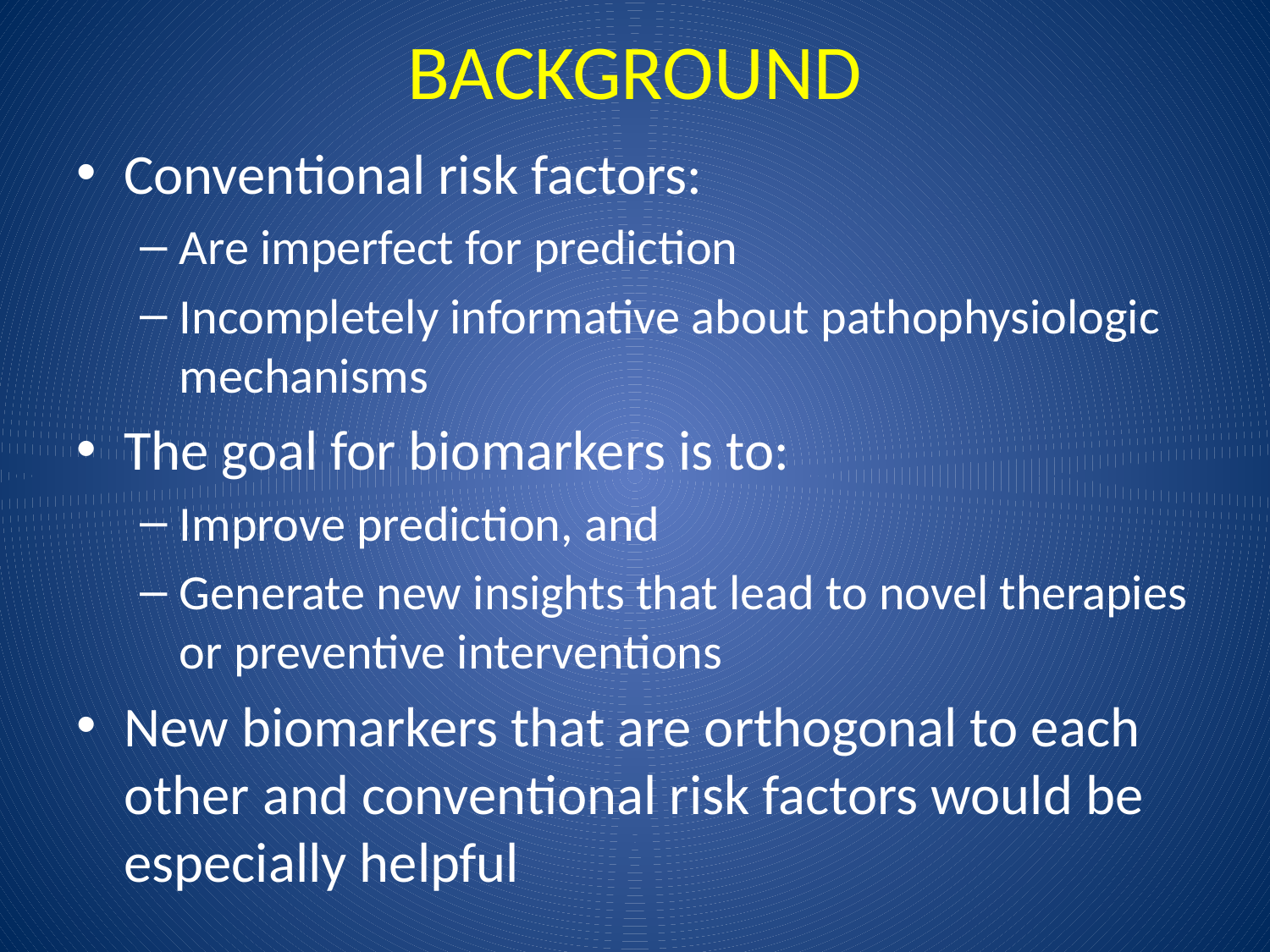

# BACKGROUND
Conventional risk factors:
Are imperfect for prediction
Incompletely informative about pathophysiologic mechanisms
The goal for biomarkers is to:
Improve prediction, and
Generate new insights that lead to novel therapies or preventive interventions
New biomarkers that are orthogonal to each other and conventional risk factors would be especially helpful